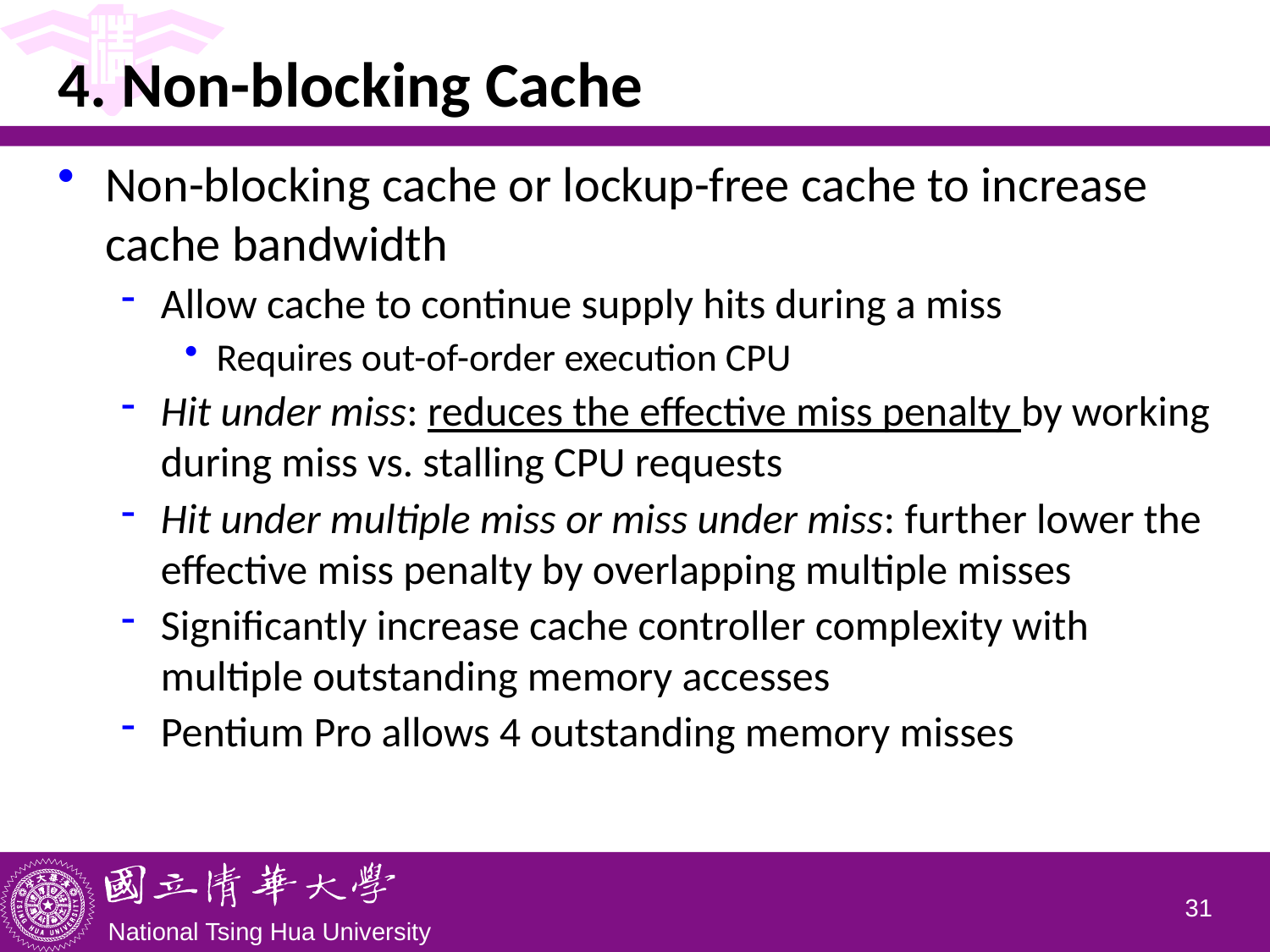

# 4. Non-blocking Cache
Non-blocking cache or lockup-free cache to increase cache bandwidth
Allow cache to continue supply hits during a miss
Requires out-of-order execution CPU
Hit under miss: reduces the effective miss penalty by working during miss vs. stalling CPU requests
Hit under multiple miss or miss under miss: further lower the effective miss penalty by overlapping multiple misses
Significantly increase cache controller complexity with multiple outstanding memory accesses
Pentium Pro allows 4 outstanding memory misses
31